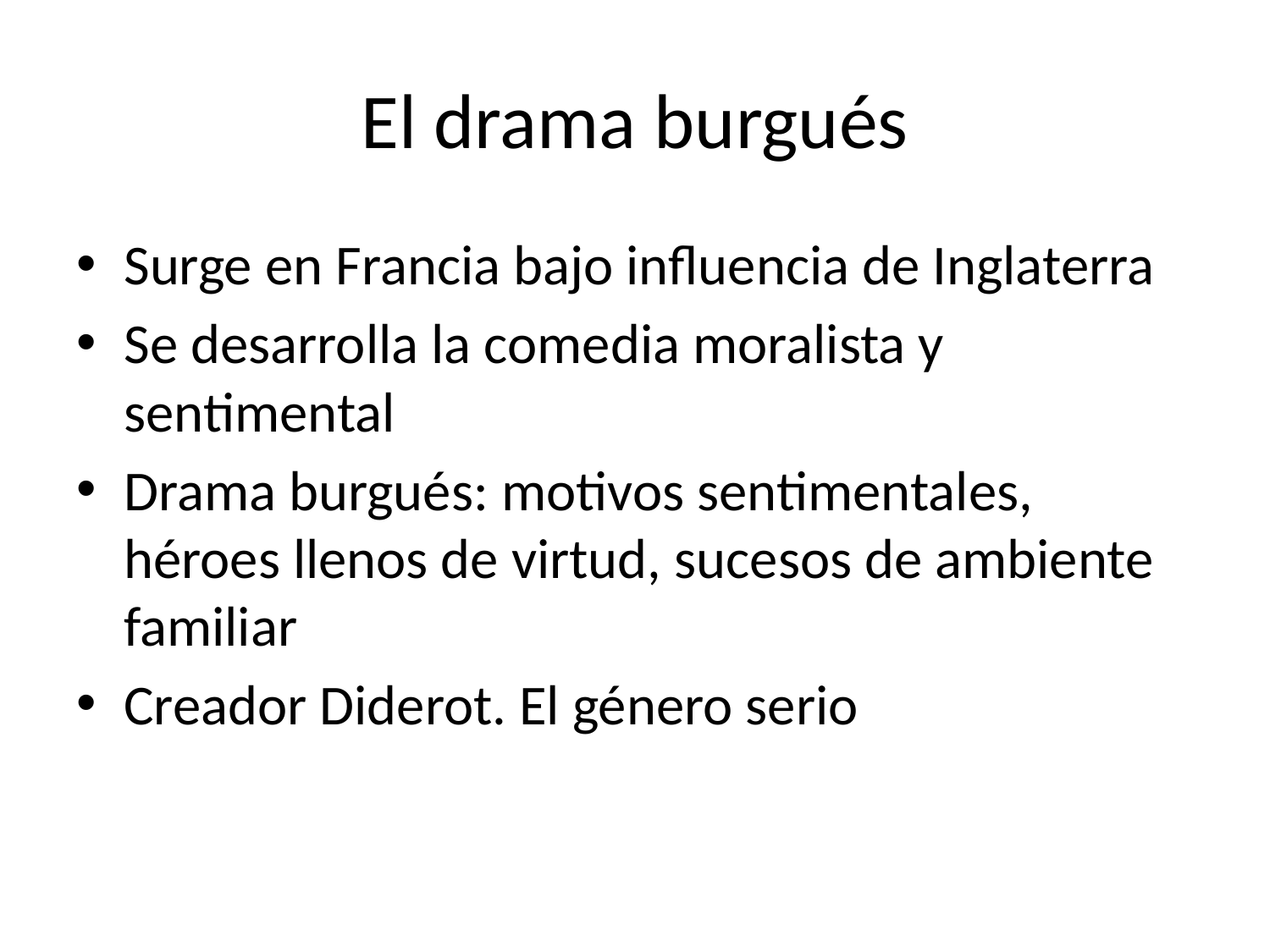

# El drama burgués
Surge en Francia bajo influencia de Inglaterra
Se desarrolla la comedia moralista y sentimental
Drama burgués: motivos sentimentales, héroes llenos de virtud, sucesos de ambiente familiar
Creador Diderot. El género serio